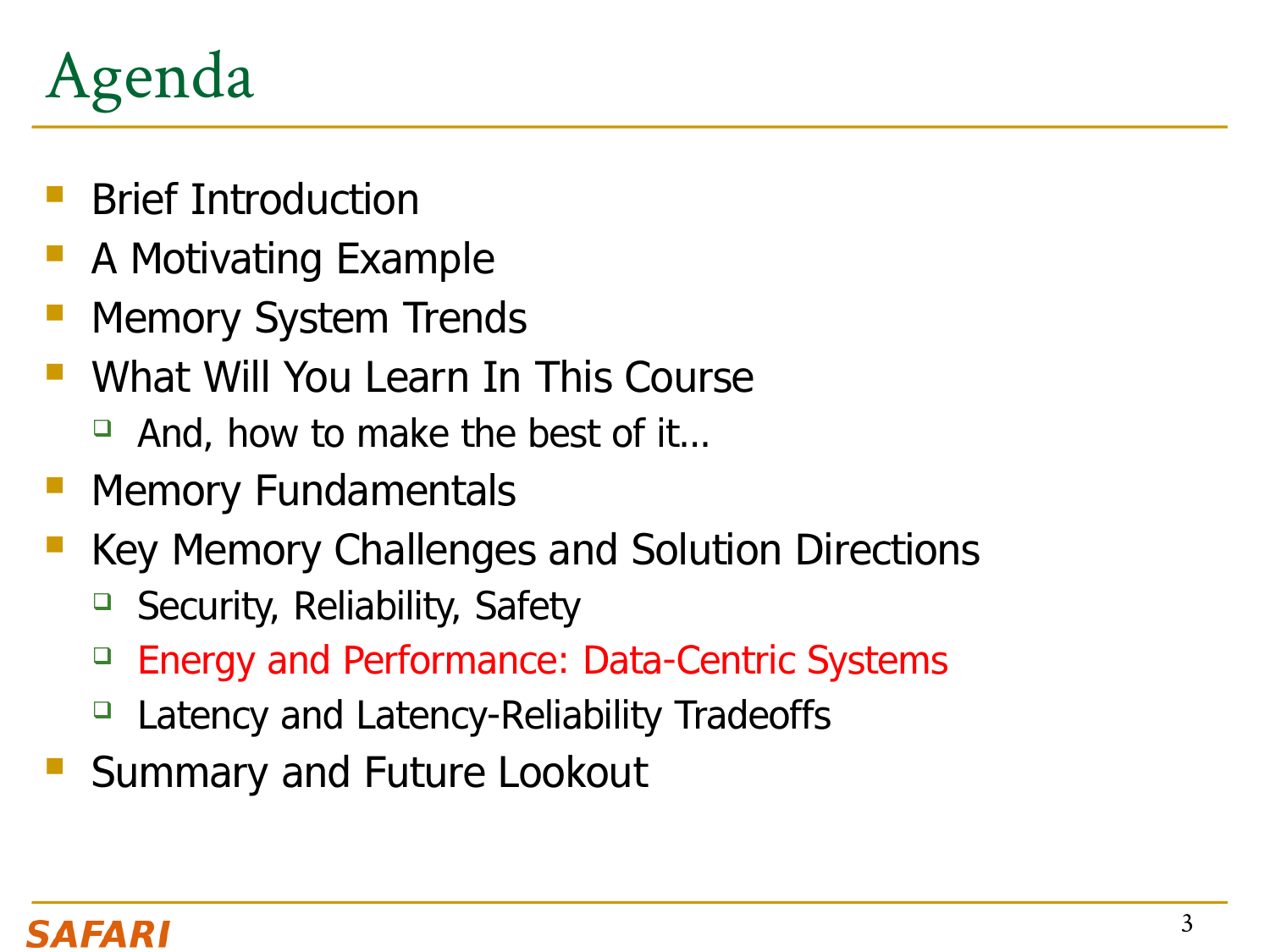

# Agenda
Brief Introduction
A Motivating Example
Memory System Trends
What Will You Learn In This Course
And, how to make the best of it…
Memory Fundamentals
Key Memory Challenges and Solution Directions
Security, Reliability, Safety
Energy and Performance: Data-Centric Systems
Latency and Latency-Reliability Tradeoffs
Summary and Future Lookout

3